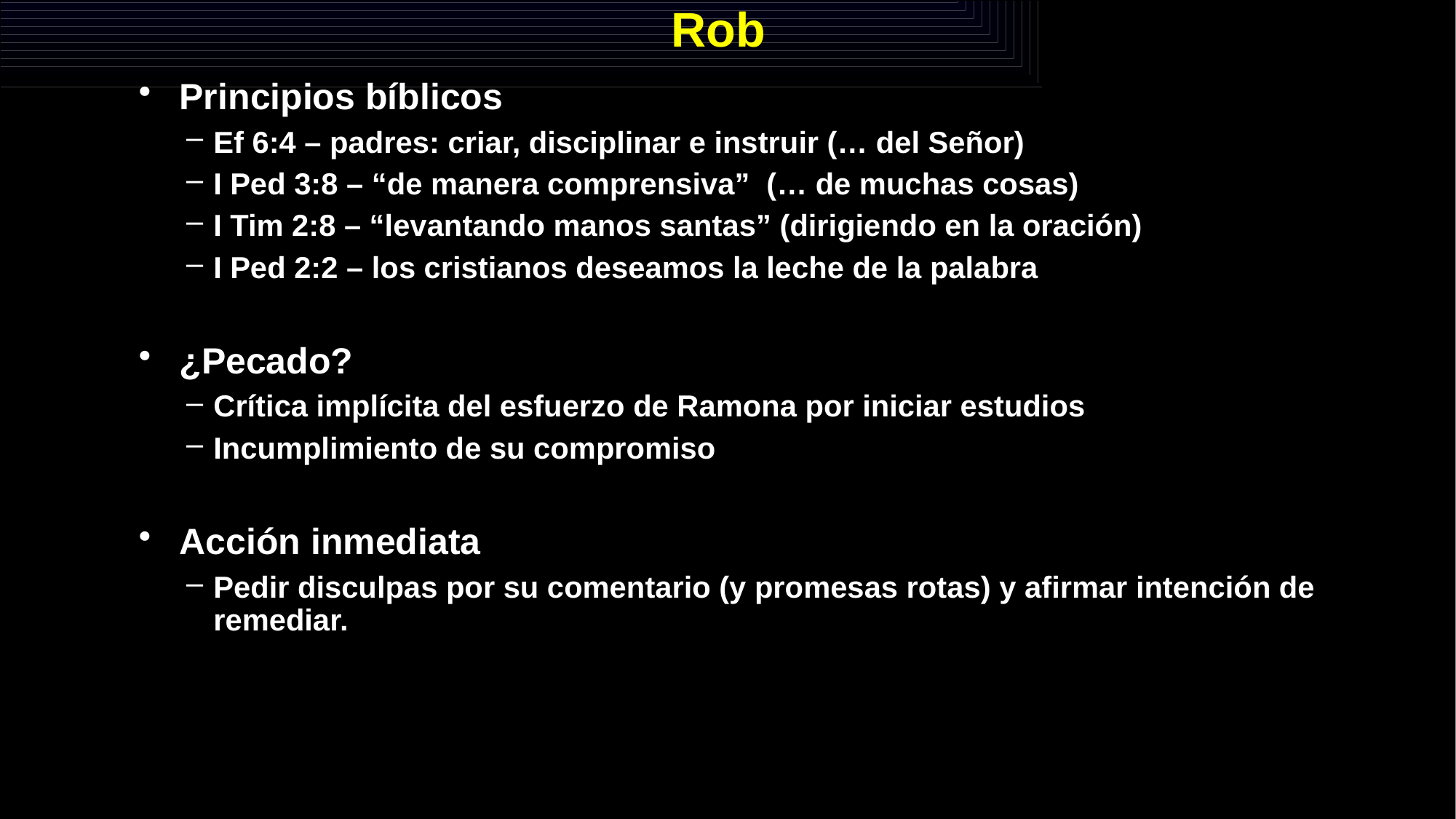

# Rob
Principios bíblicos
Ef 6:4 – padres: criar, disciplinar e instruir (… del Señor)
I Ped 3:8 – “de manera comprensiva”  (… de muchas cosas)
I Tim 2:8 – “levantando manos santas” (dirigiendo en la oración)
I Ped 2:2 – los cristianos deseamos la leche de la palabra

¿Pecado?
Crítica implícita del esfuerzo de Ramona por iniciar estudios
Incumplimiento de su compromiso

Acción inmediata
Pedir disculpas por su comentario (y promesas rotas) y afirmar intención de remediar.